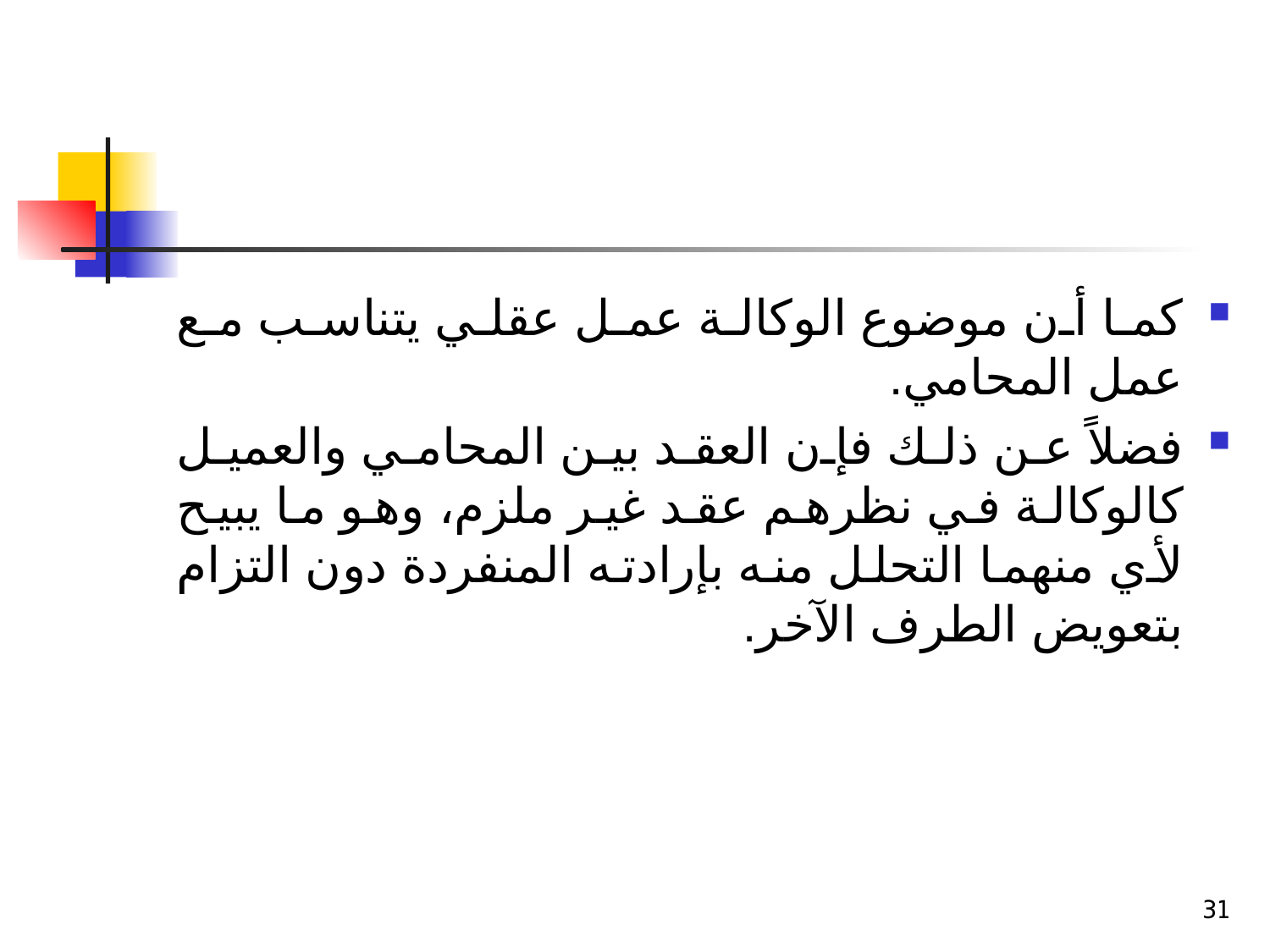

كما أن موضوع الوكالة عمل عقلي يتناسب مع عمل المحامي.
فضلاً عن ذلك فإن العقد بين المحامي والعميل كالوكالة في نظرهم عقد غير ملزم، وهو ما يبيح لأي منهما التحلل منه بإرادته المنفردة دون التزام بتعويض الطرف الآخر.
31